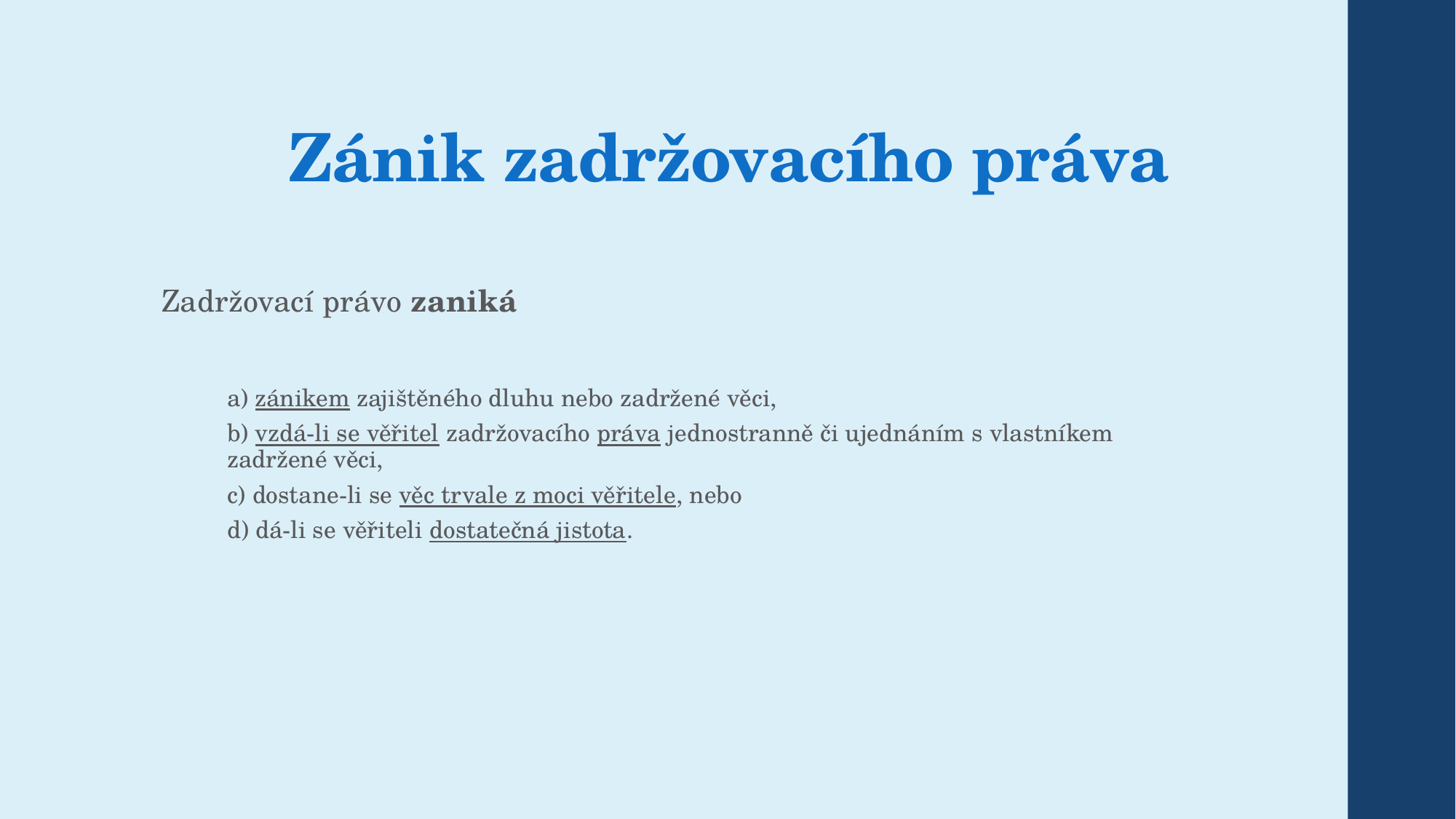

# Zánik zadržovacího práva

Zadržovací právo zaniká

a) zánikem zajištěného dluhu nebo zadržené věci,
b) vzdá-li se věřitel zadržovacího práva jednostranně či ujednáním s vlastníkem zadržené věci,
c) dostane-li se věc trvale z moci věřitele, nebo
d) dá-li se věřiteli dostatečná jistota.